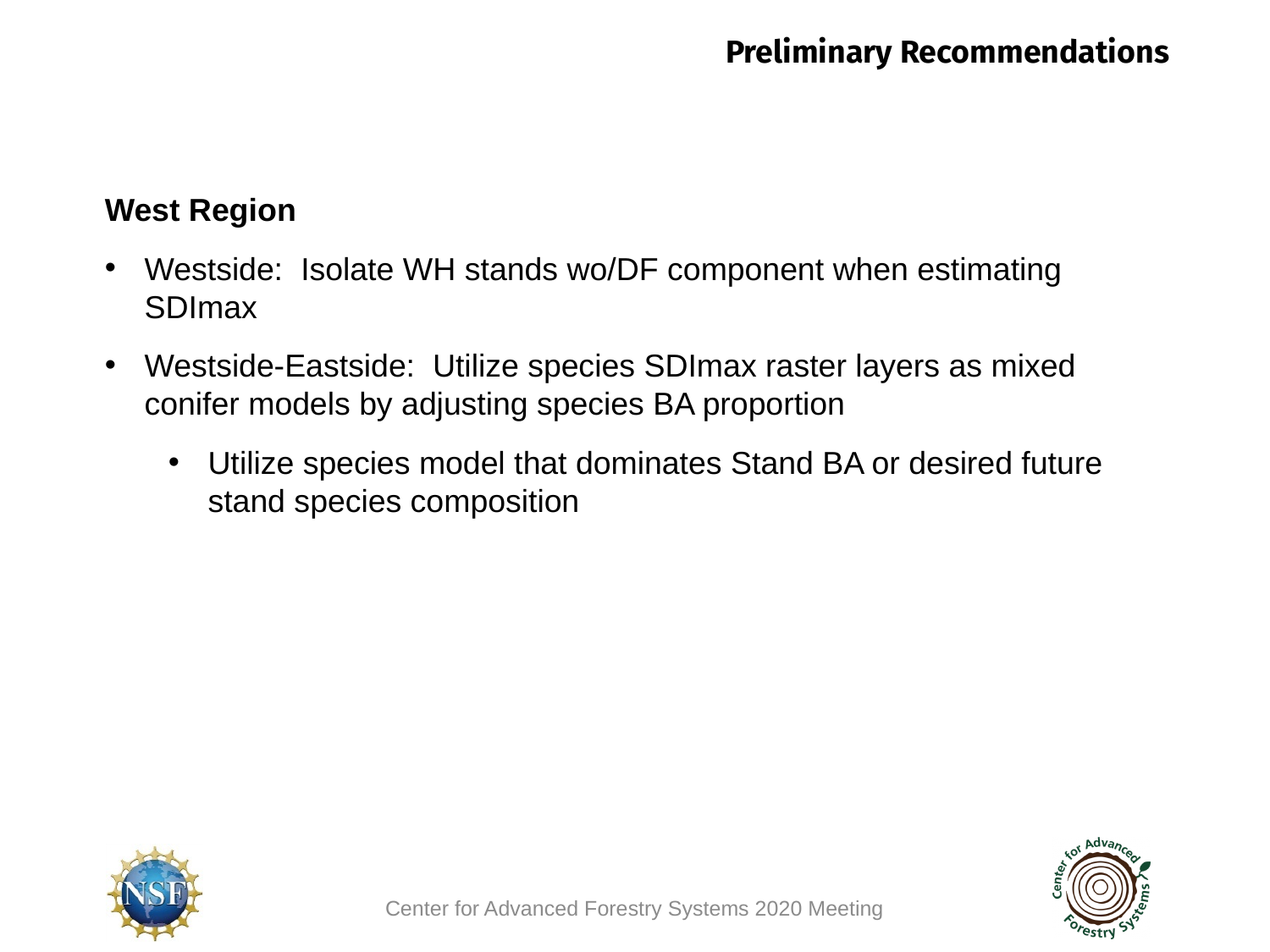

Preliminary Recommendations

West Region
Westside:  Isolate WH stands wo/DF component when estimating SDImax
Westside-Eastside:  Utilize species SDImax raster layers as mixed conifer models by adjusting species BA proportion
Utilize species model that dominates Stand BA or desired future stand species composition

Center for Advanced Forestry Systems 2020 Meeting